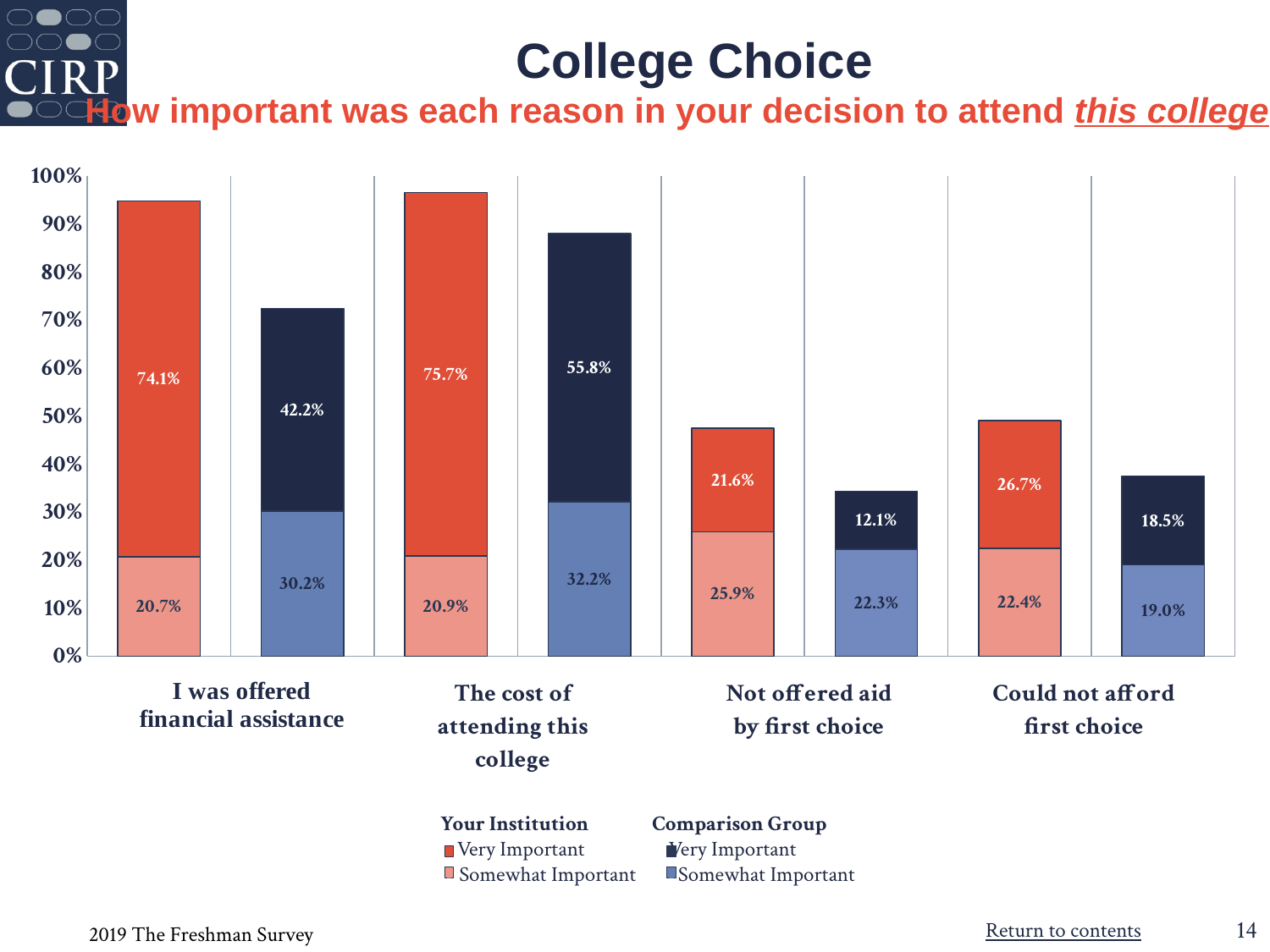

College Choice
How important was each reason in your decision to attend this college?

### Chart

| Category | Somewhat Important | Very Important |
|---|---|---|
| Your Institution | 0.207 | 0.741 |
| Comparison Group | 0.302 | 0.422 |
| Your Institution | 0.209 | 0.757 |
| Comparison Group | 0.322 | 0.558 |
| Your Institution | 0.259 | 0.216 |
| Comparison Group | 0.223 | 0.121 |
| Your Institution | 0.224 | 0.267 |
| Comparison Group | 0.19 | 0.185 |
 Your Institution               Comparison Group
     Very Important                  Very Important
     Somewhat Important         Somewhat Important

2019 The Freshman Survey
Return to contents
14